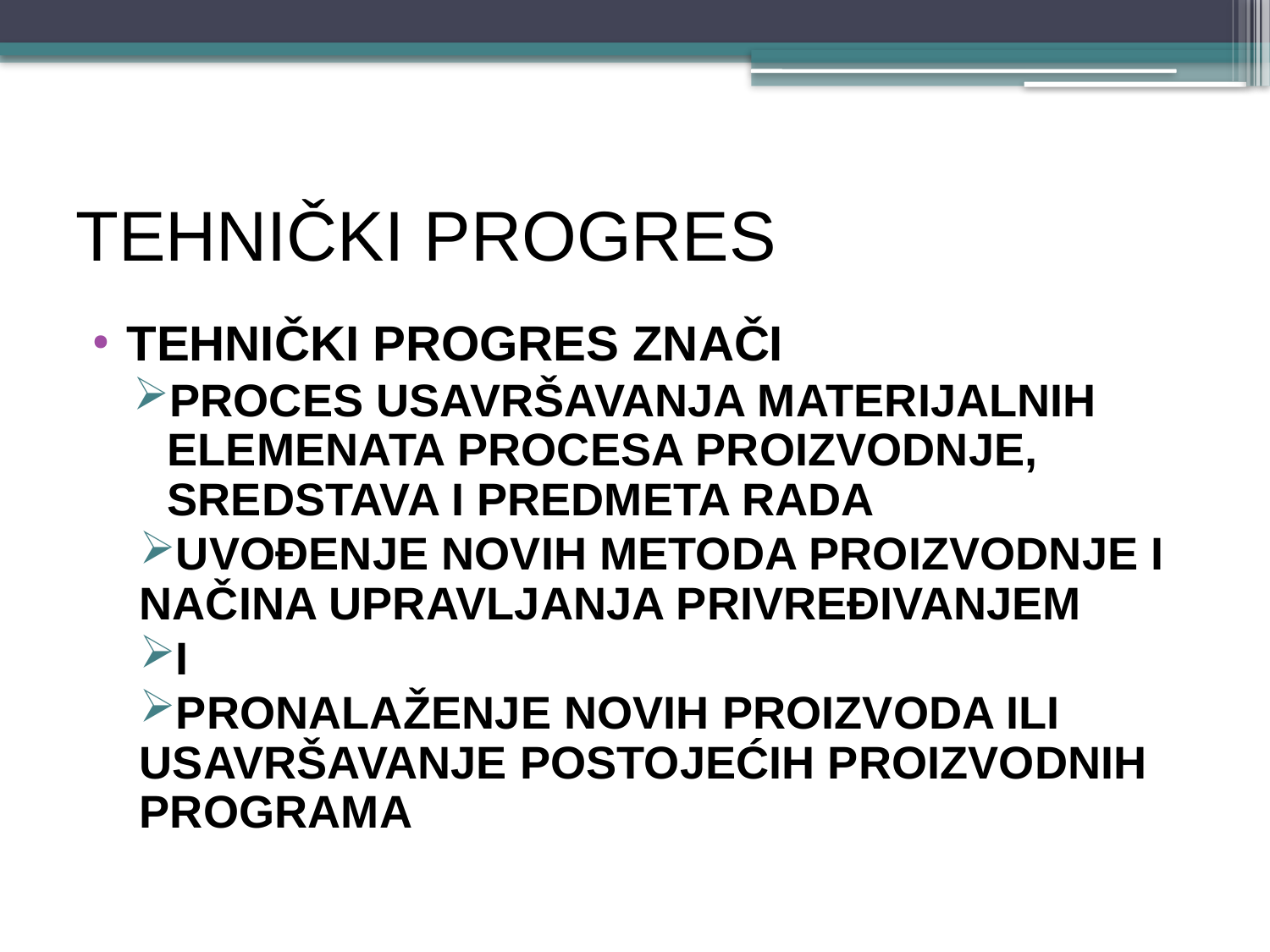

# TEHNIČKI PROGRES
TEHNIČKI PROGRES znači
proces usavršavanja materijalnih elemenata procesa proizvodnje, sredstava i predmeta rada
UVOĐENJE NOVIH METODA PROIZVODNJE I NAČINA UPRAVLJANJA PRIVREĐIVANJEM
I
PRONALAŽENJE NOVIH PROIZVODA ILI USAVRŠAVANJE POSTOJEĆIH PROIZVODNIH PROGRAMA